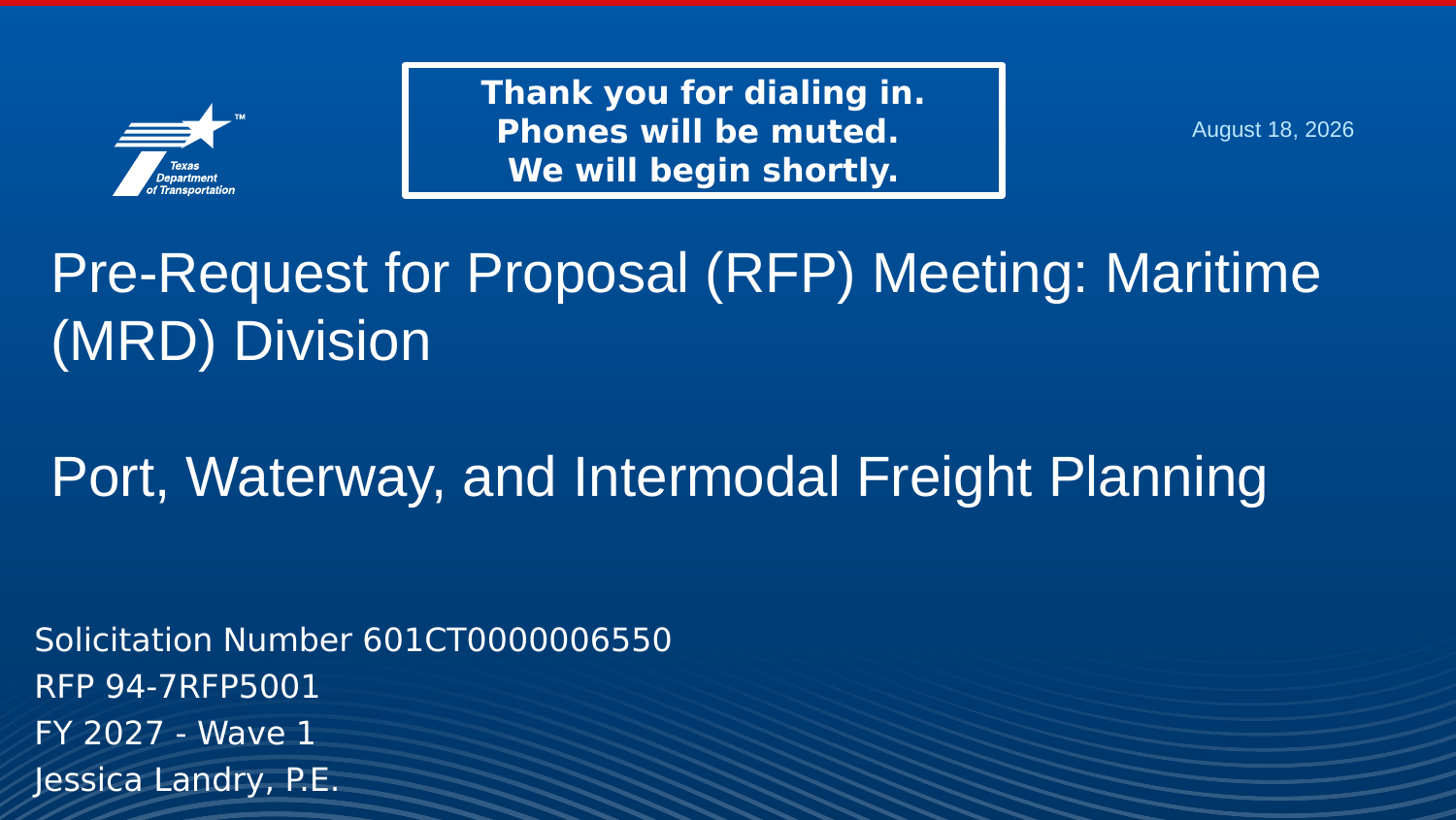

Thank you for dialing in.
Phones will be muted.
We will begin shortly.
# Pre-Request for Proposal (RFP) Meeting: Maritime (MRD) Division Port, Waterway, and Intermodal Freight Planning
Solicitation Number 601CT0000006550
RFP 94-7RFP5001
FY 2027 - Wave 1
Jessica Landry, P.E.